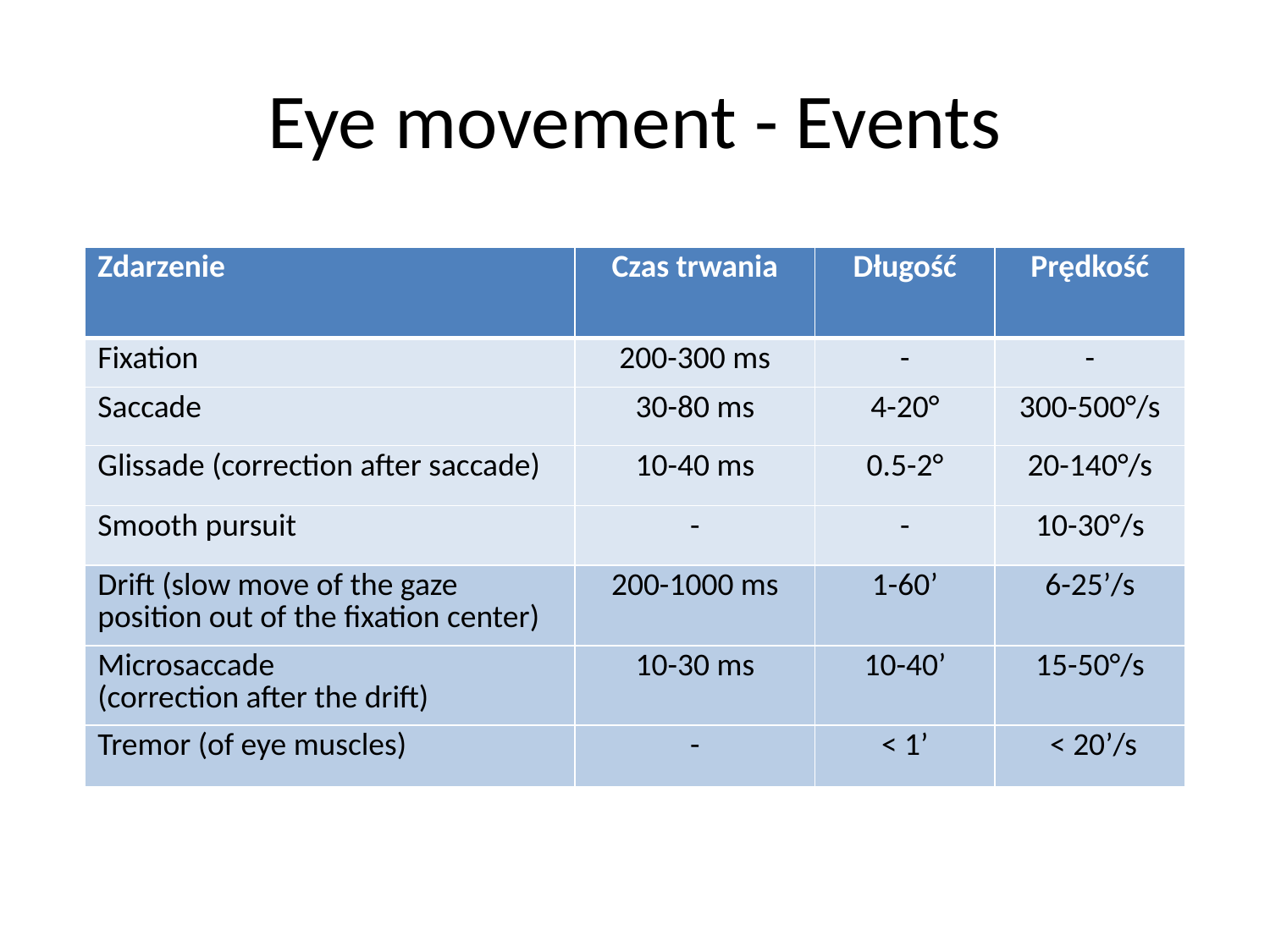

# Eye movement - Events
| Zdarzenie | Czas trwania | Długość | Prędkość |
| --- | --- | --- | --- |
| Fixation | 200-300 ms | - | - |
| Saccade | 30-80 ms | 4-20° | 300-500°/s |
| Glissade (correction after saccade) | 10-40 ms | 0.5-2° | 20-140°/s |
| Smooth pursuit | - | - | 10-30°/s |
| Drift (slow move of the gaze position out of the fixation center) | 200-1000 ms | 1-60’ | 6-25’/s |
| Microsaccade (correction after the drift) | 10-30 ms | 10-40’ | 15-50°/s |
| Tremor (of eye muscles) | - | < 1’ | < 20’/s |